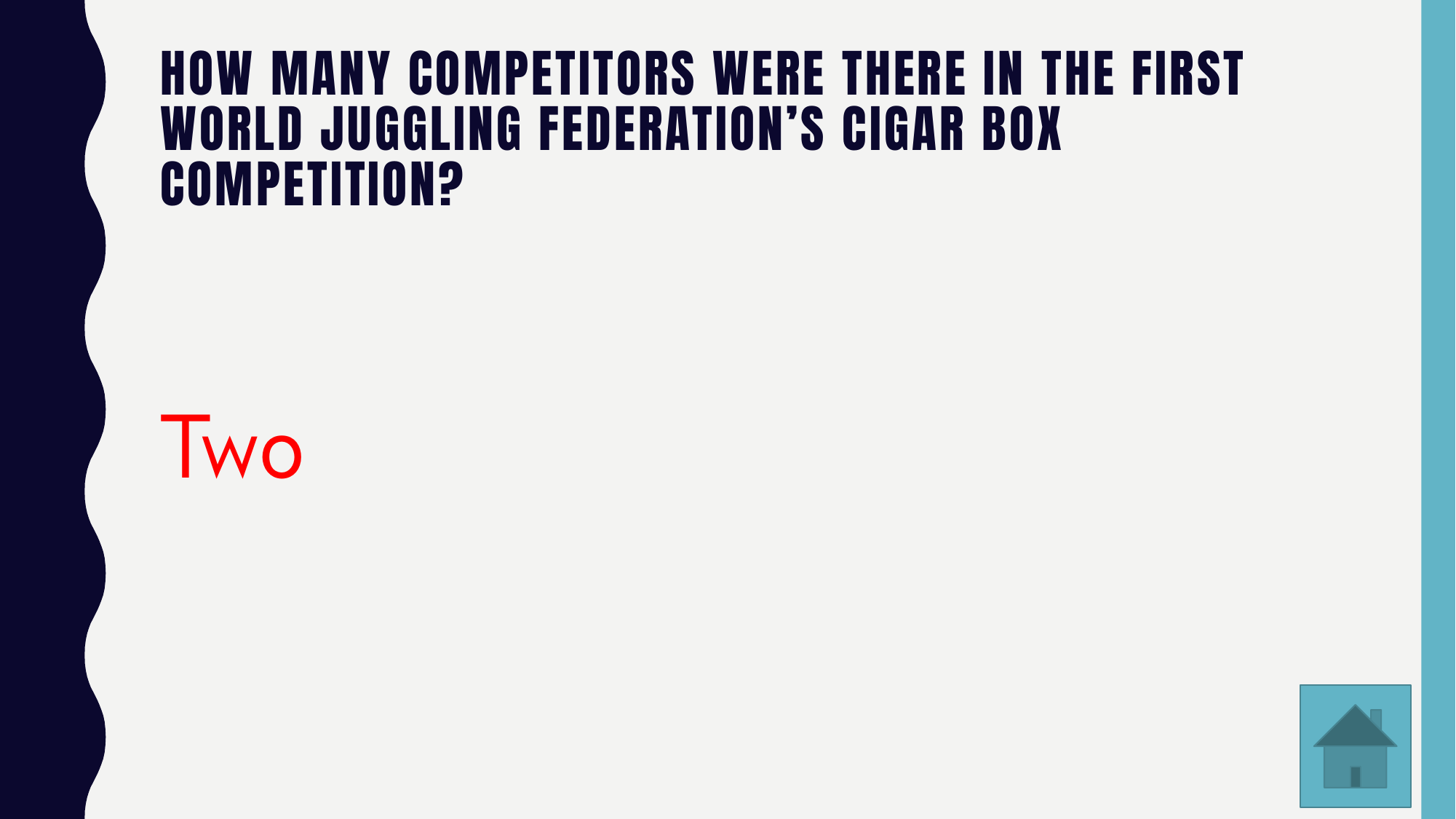

# How many competitors were there in the first World Juggling Federation’s cigar box competition?
Two